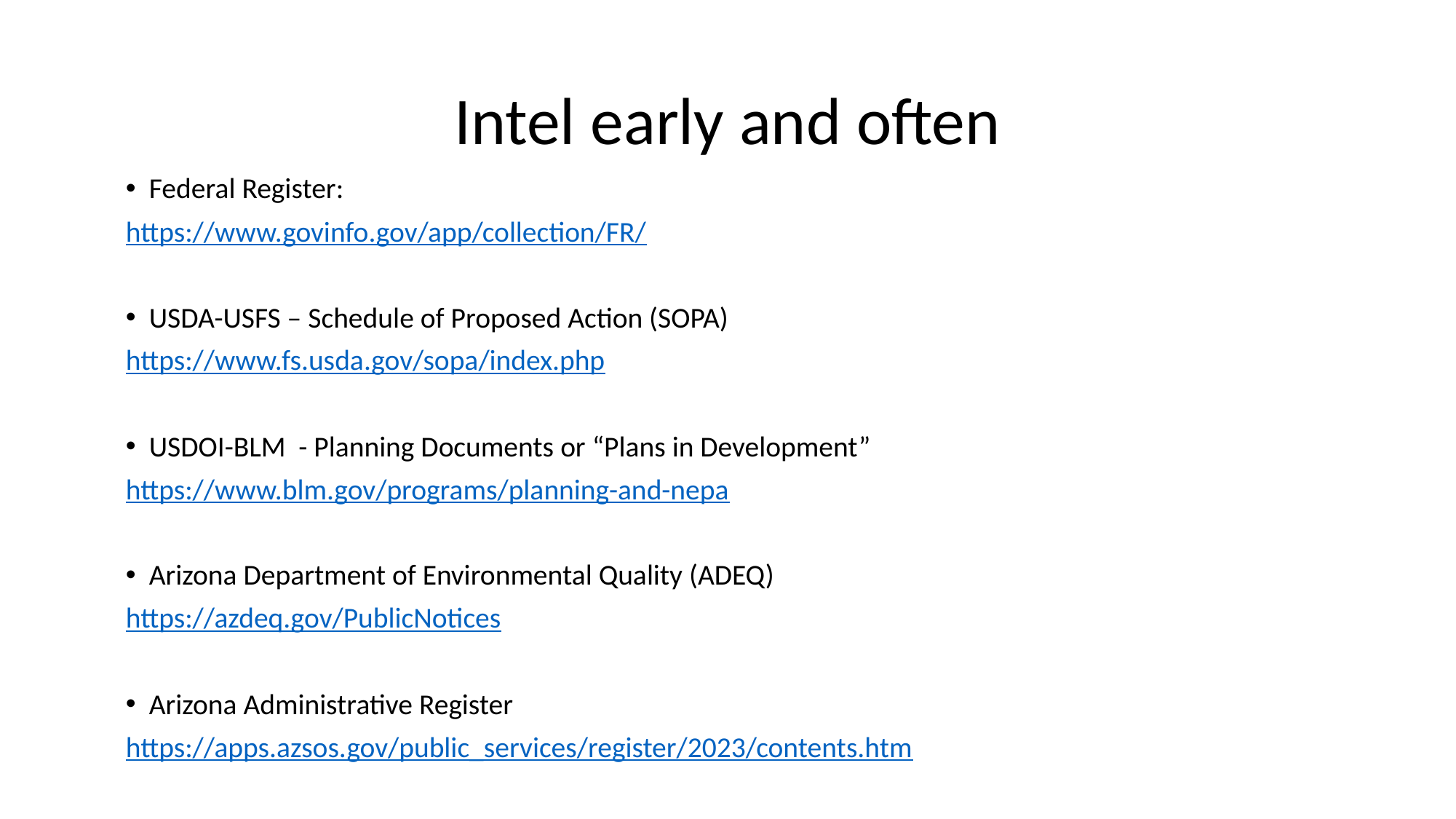

# Intel early and often
Federal Register:
https://www.govinfo.gov/app/collection/FR/

USDA-USFS – Schedule of Proposed Action (SOPA)
https://www.fs.usda.gov/sopa/index.php

USDOI-BLM  - Planning Documents or “Plans in Development”
https://www.blm.gov/programs/planning-and-nepa

Arizona Department of Environmental Quality (ADEQ)
https://azdeq.gov/PublicNotices

Arizona Administrative Register
https://apps.azsos.gov/public_services/register/2023/contents.htm